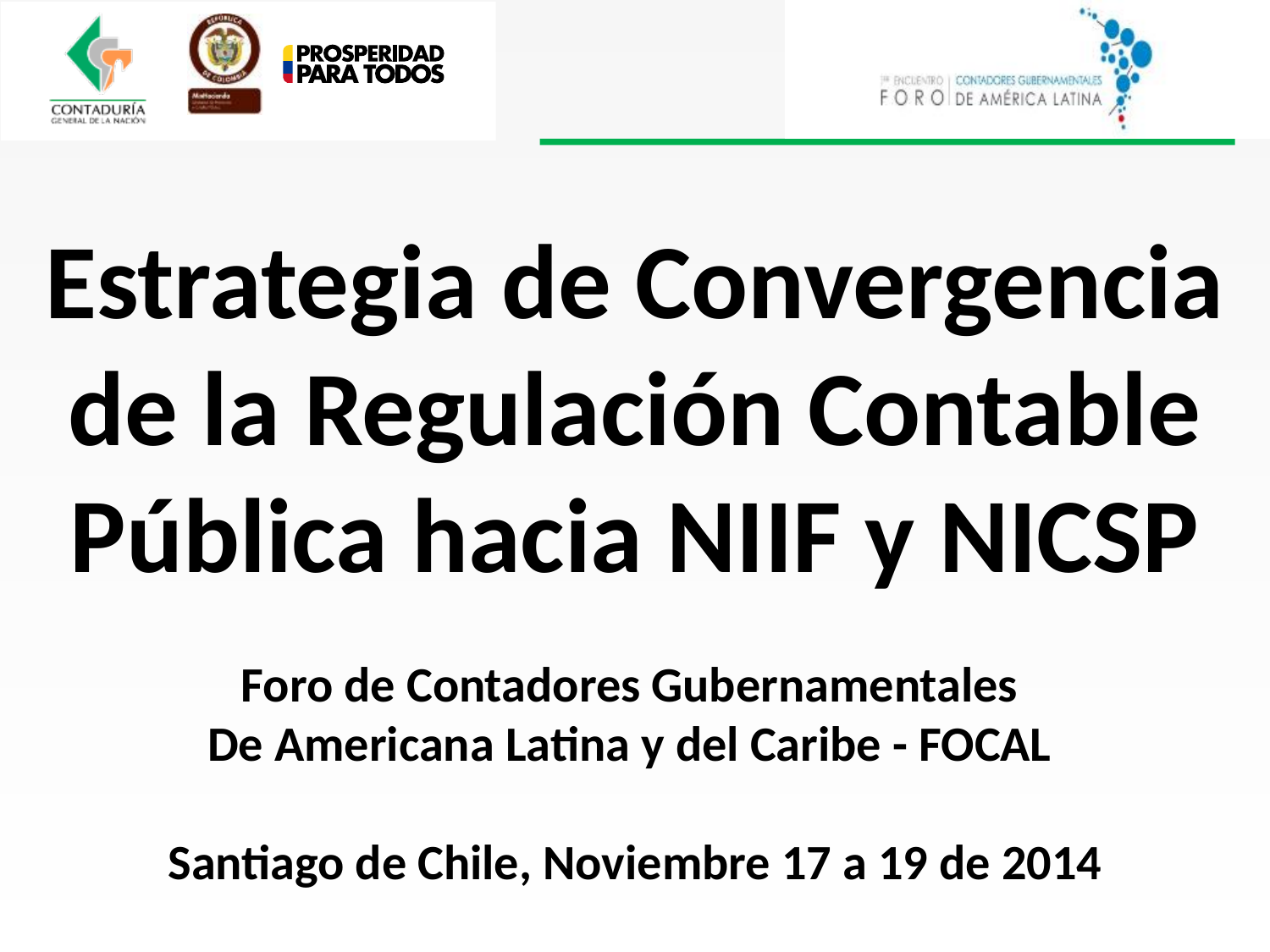

Estrategia de Convergencia de la Regulación Contable Pública hacia NIIF y NICSP

Foro de Contadores Gubernamentales
De Americana Latina y del Caribe - FOCAL

Santiago de Chile, Noviembre 17 a 19 de 2014